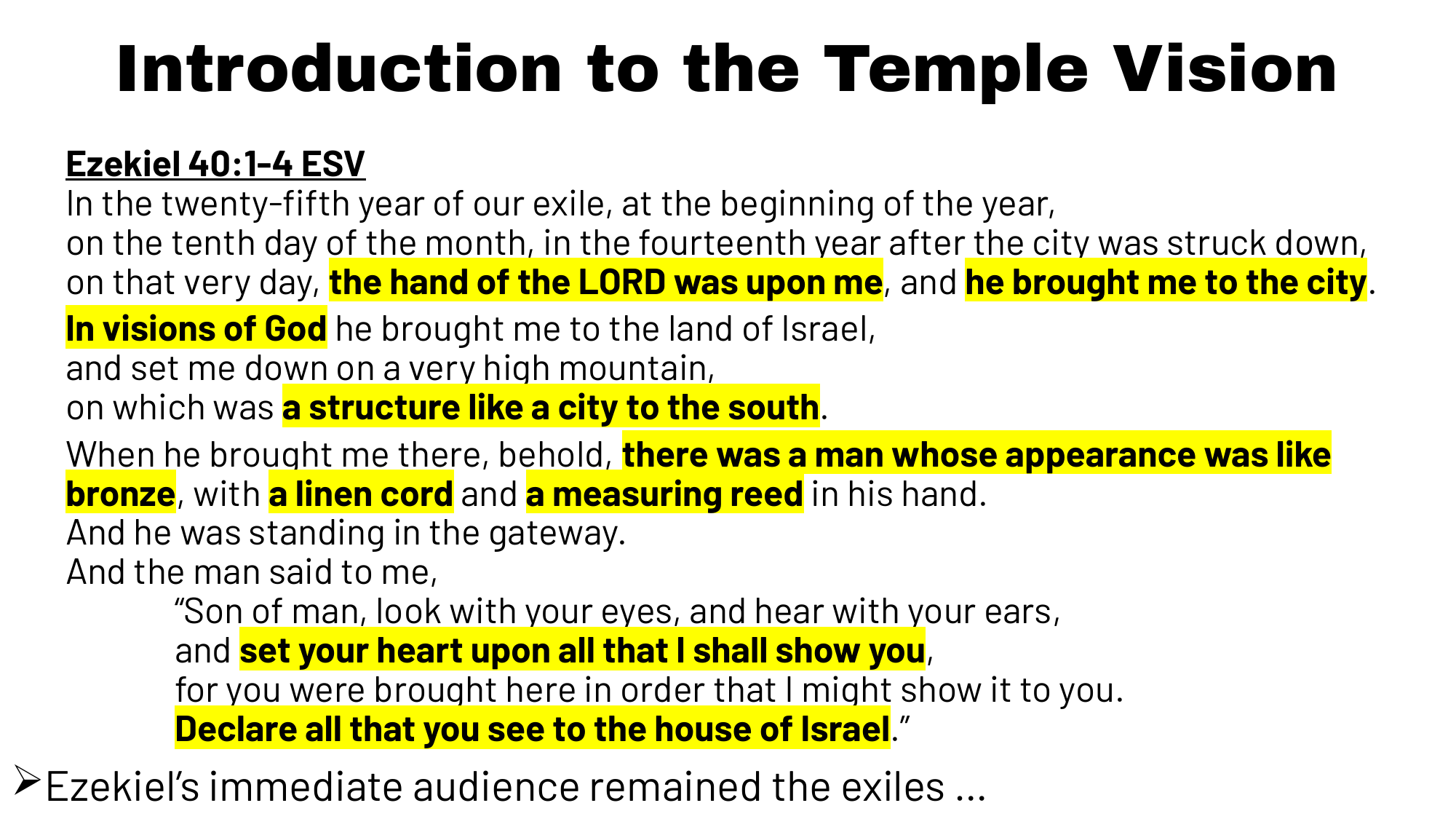

# Introduction to the Temple Vision
Ezekiel 40:1-4 ESV
In the twenty-fifth year of our exile, at the beginning of the year,
on the tenth day of the month, in the fourteenth year after the city was struck down,
on that very day, the hand of the LORD was upon me, and he brought me to the city.
In visions of God he brought me to the land of Israel,
and set me down on a very high mountain,
on which was a structure like a city to the south.
When he brought me there, behold, there was a man whose appearance was like bronze, with a linen cord and a measuring reed in his hand.
And he was standing in the gateway.
And the man said to me,
	“Son of man, look with your eyes, and hear with your ears,
	and set your heart upon all that I shall show you,
	for you were brought here in order that I might show it to you.
	Declare all that you see to the house of Israel.”
Ezekiel’s immediate audience remained the exiles …